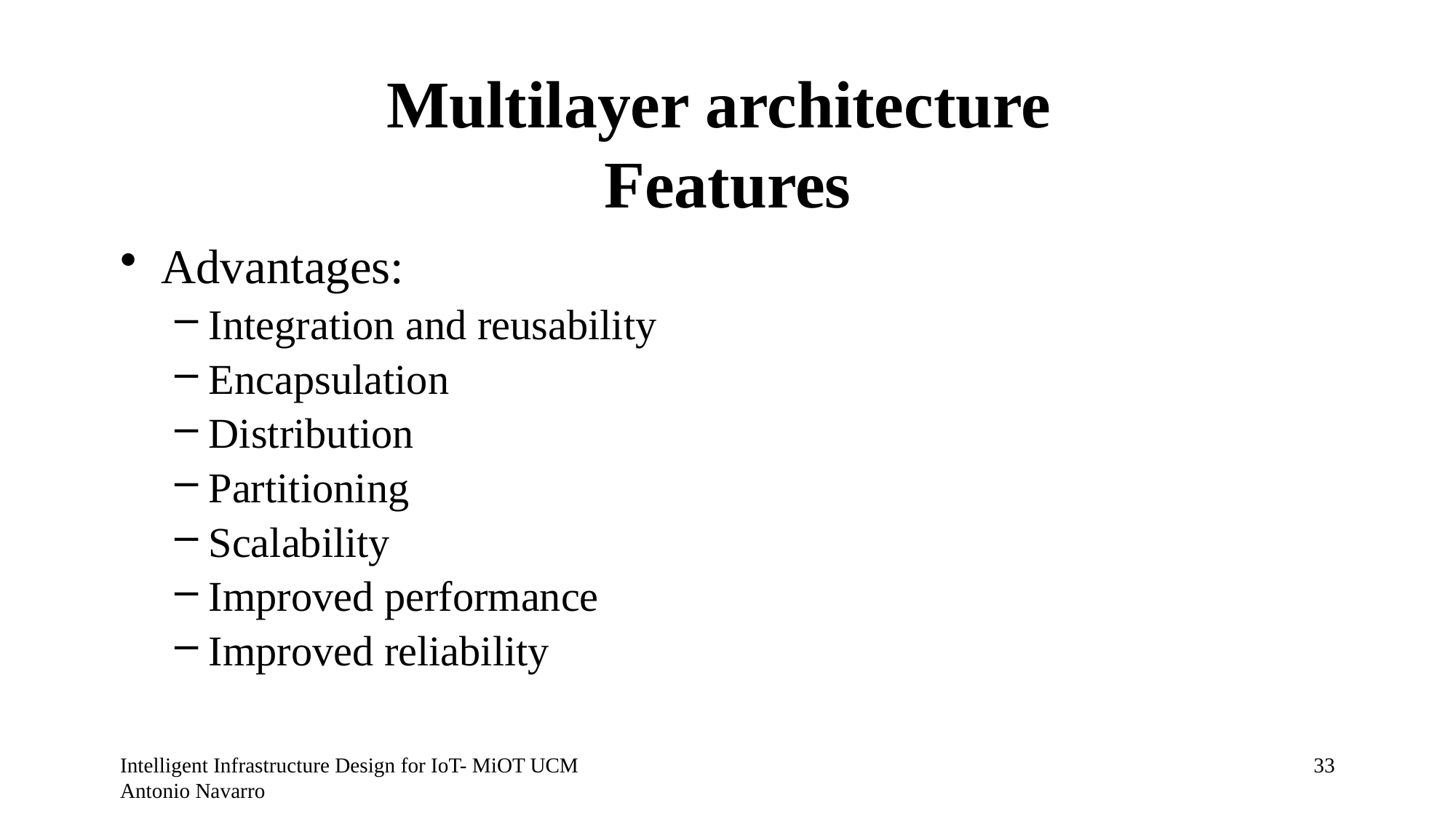

# Multilayer architecture Features
Advantages:
Integration and reusability
Encapsulation
Distribution
Partitioning
Scalability
Improved performance
Improved reliability

Intelligent Infrastructure Design for IoT- MiOT UCM Antonio Navarro
33